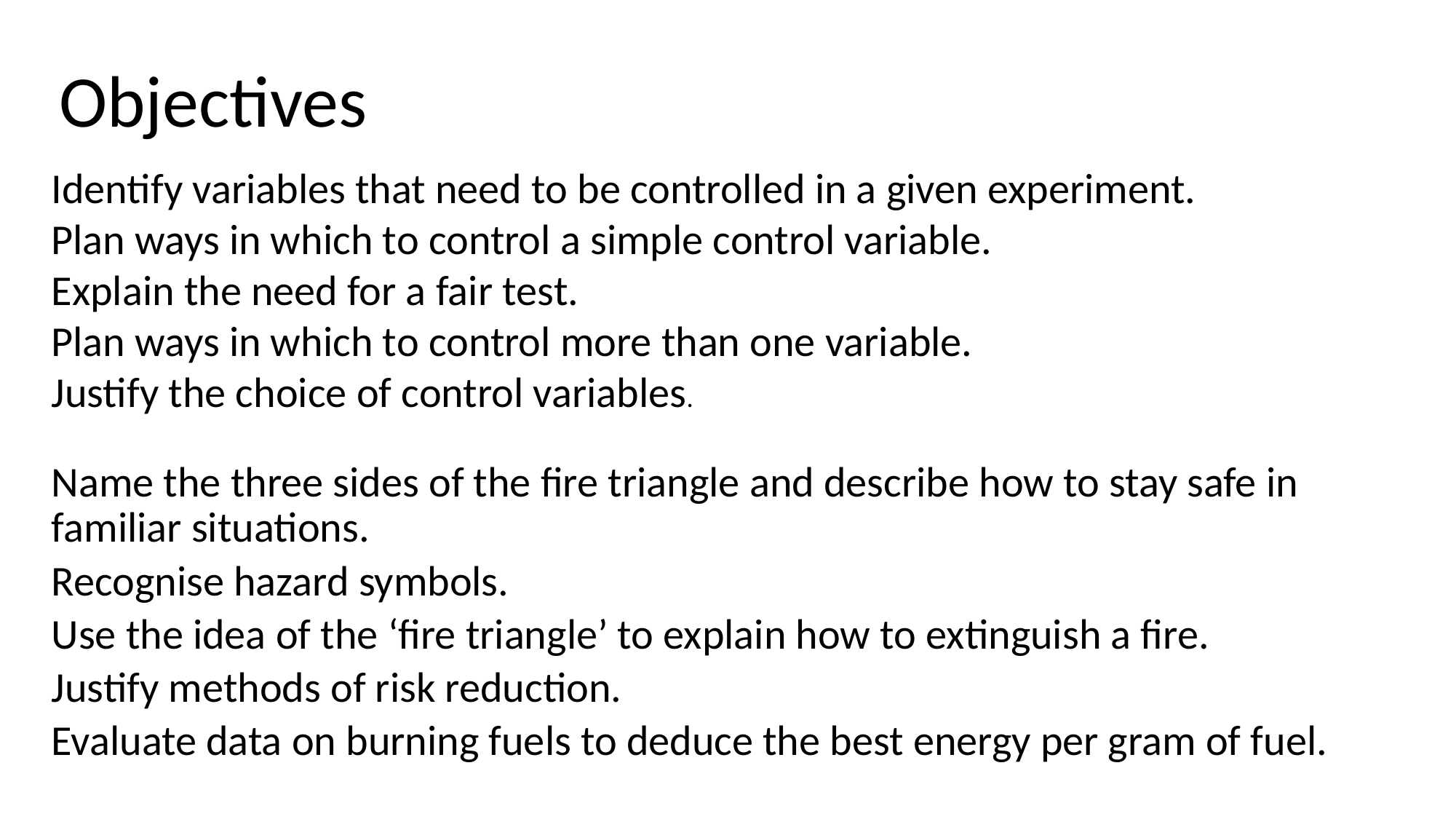

# Objectives
Identify variables that need to be controlled in a given experiment.
Plan ways in which to control a simple control variable.
Explain the need for a fair test.
Plan ways in which to control more than one variable.
Justify the choice of control variables.

Name the three sides of the fire triangle and describe how to stay safe in familiar situations.
Recognise hazard symbols.
Use the idea of the ‘fire triangle’ to explain how to extinguish a fire.
Justify methods of risk reduction.
Evaluate data on burning fuels to deduce the best energy per gram of fuel.